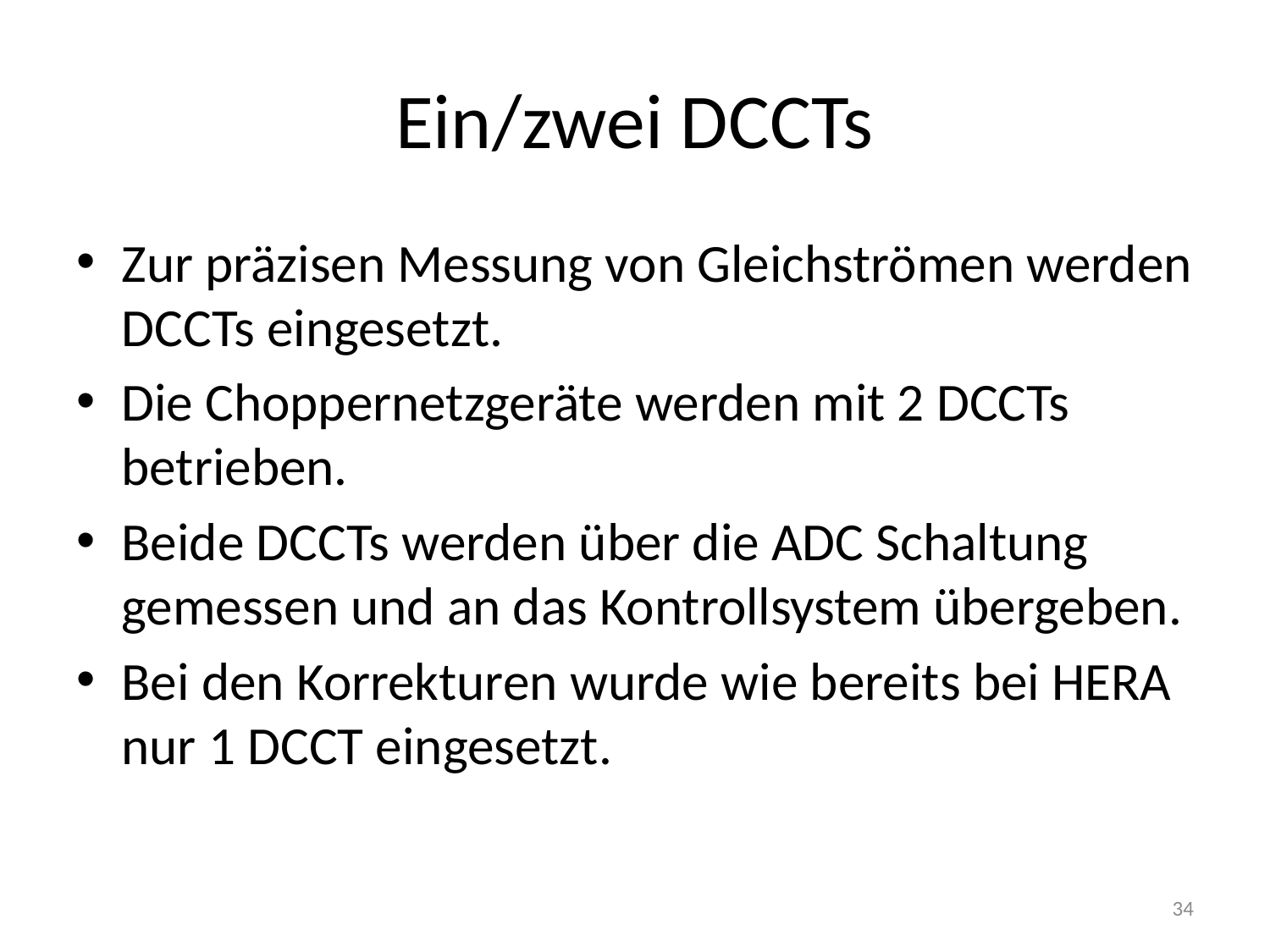

# Ein/zwei DCCTs
Zur präzisen Messung von Gleichströmen werden DCCTs eingesetzt.
Die Choppernetzgeräte werden mit 2 DCCTs betrieben.
Beide DCCTs werden über die ADC Schaltung gemessen und an das Kontrollsystem übergeben.
Bei den Korrekturen wurde wie bereits bei HERA nur 1 DCCT eingesetzt.
34